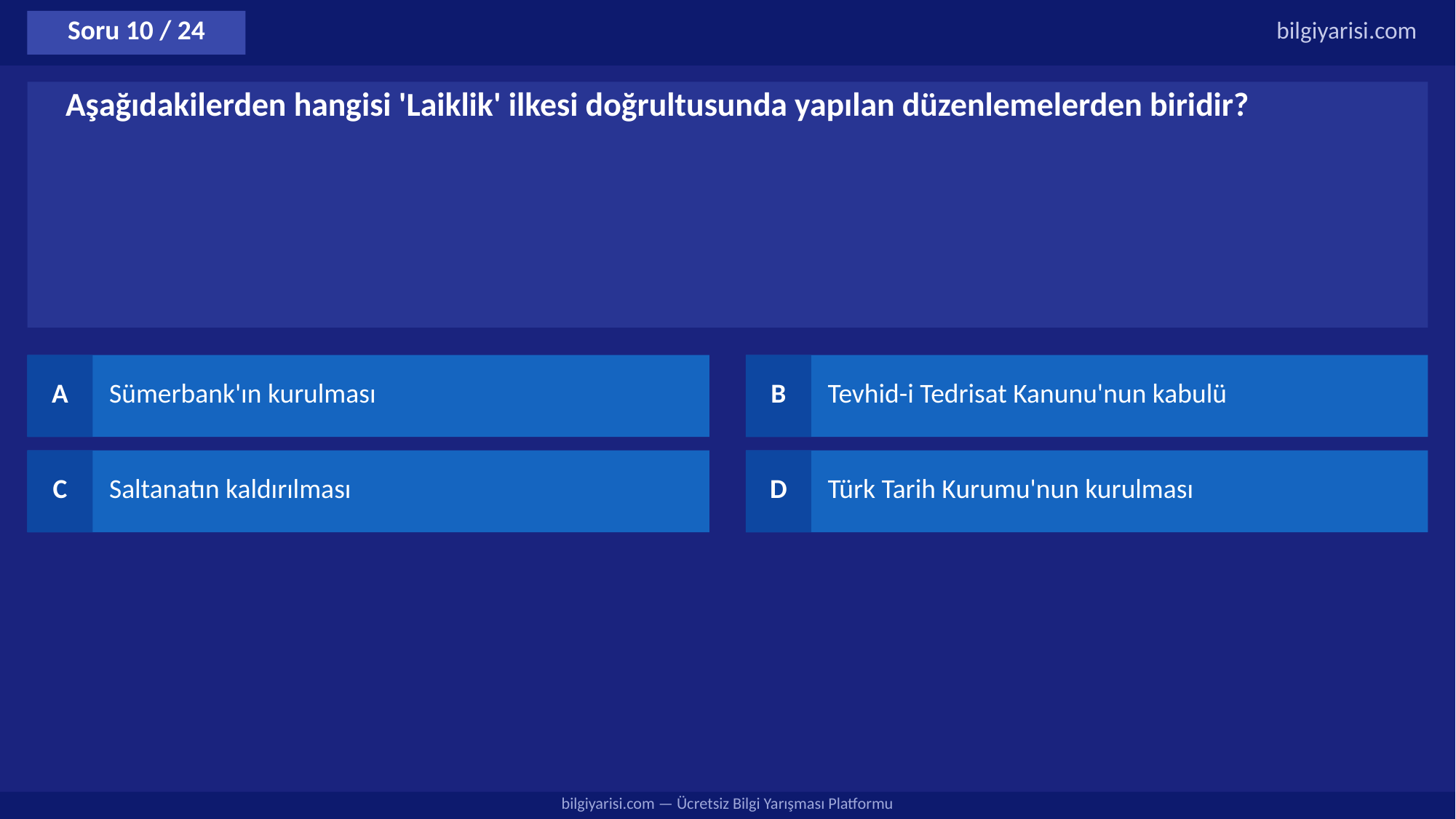

Soru 10 / 24
bilgiyarisi.com

Aşağıdakilerden hangisi 'Laiklik' ilkesi doğrultusunda yapılan düzenlemelerden biridir?

A
Sümerbank'ın kurulması

B
Tevhid-i Tedrisat Kanunu'nun kabulü

C
Saltanatın kaldırılması

D
Türk Tarih Kurumu'nun kurulması
bilgiyarisi.com — Ücretsiz Bilgi Yarışması Platformu